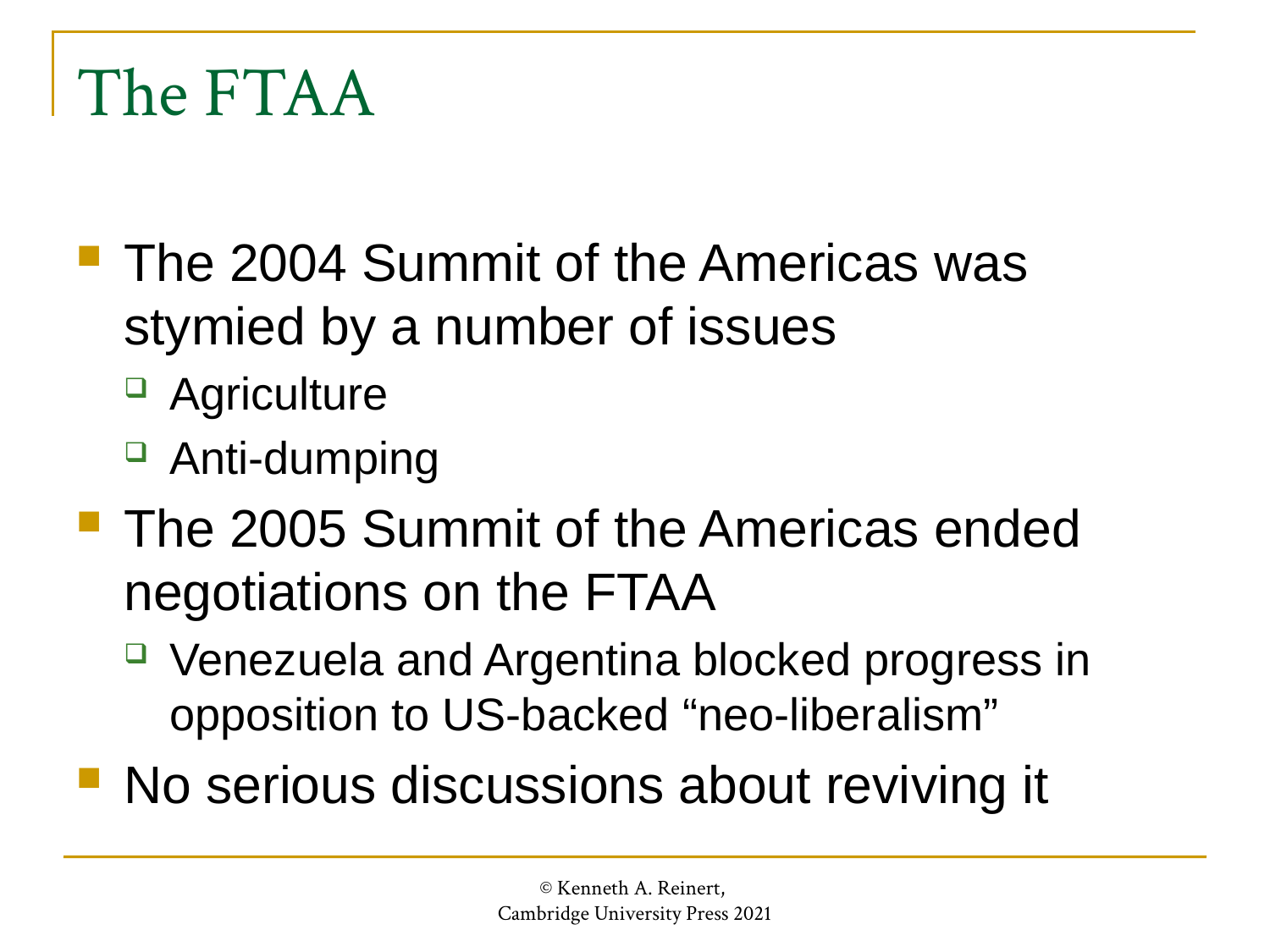

# The FTAA
The 2004 Summit of the Americas was stymied by a number of issues
Agriculture
Anti-dumping
The 2005 Summit of the Americas ended negotiations on the FTAA
Venezuela and Argentina blocked progress in opposition to US-backed “neo-liberalism”
No serious discussions about reviving it
© Kenneth A. Reinert,
Cambridge University Press 2021